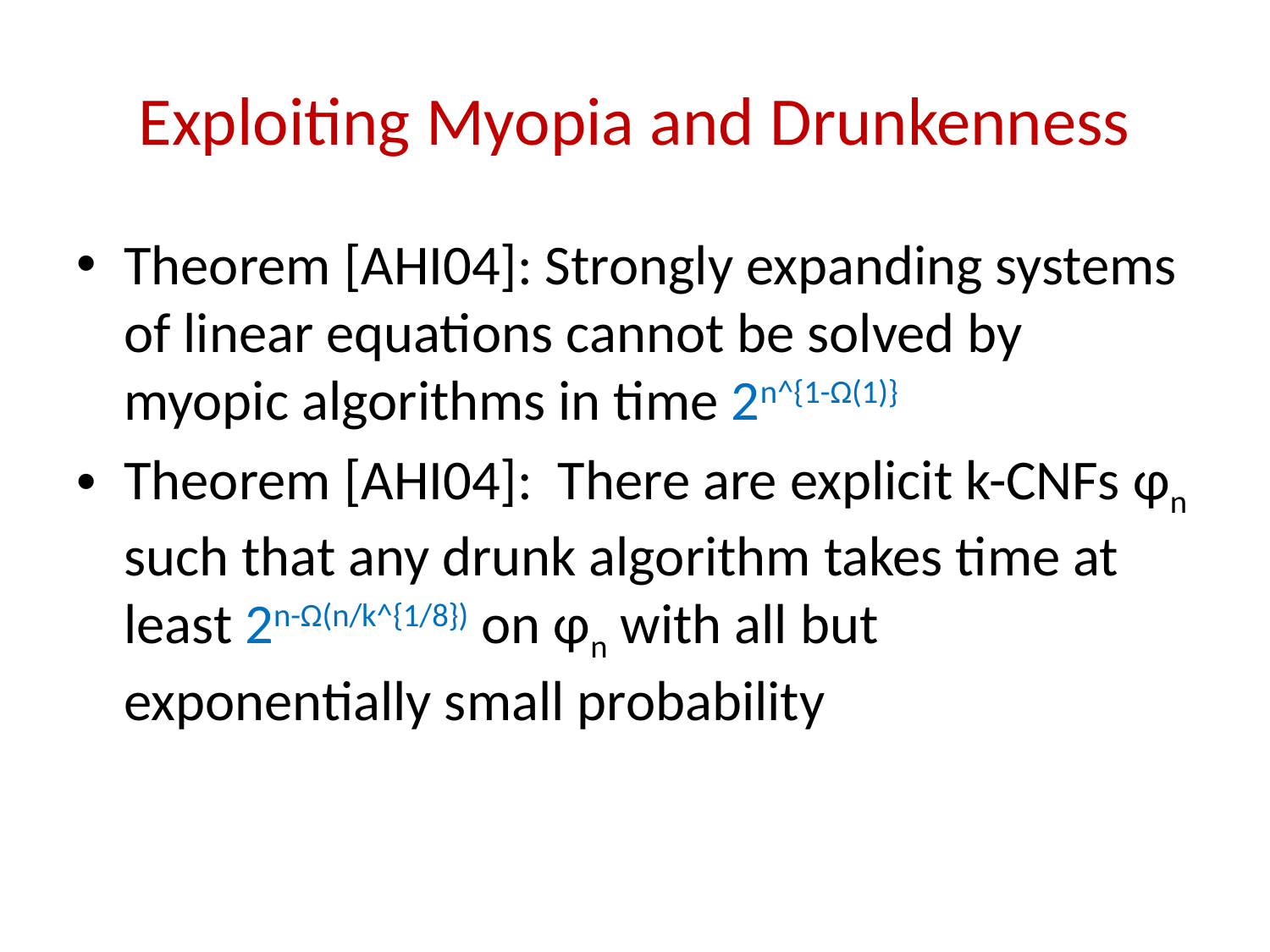

# Exploiting Myopia and Drunkenness
Theorem [AHI04]: Strongly expanding systems of linear equations cannot be solved by myopic algorithms in time 2n^{1-Ω(1)}
Theorem [AHI04]:  There are explicit k-CNFs φn such that any drunk algorithm takes time at least 2n-Ω(n/k^{1/8}) on φn with all but exponentially small probability